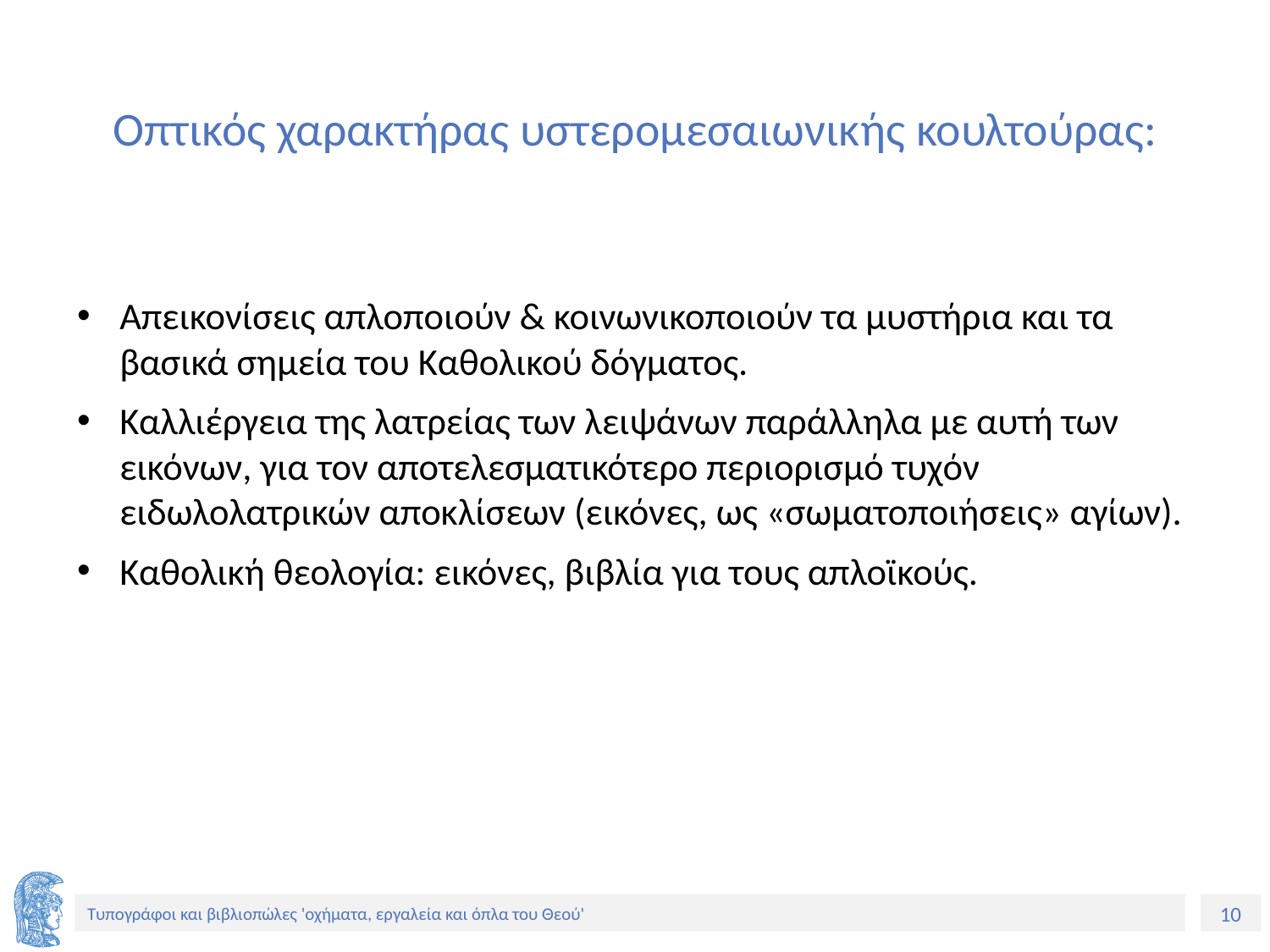

# Οπτικός χαρακτήρας υστερομεσαιωνικής κουλτούρας:
Απεικονίσεις απλοποιούν & κοινωνικοποιούν τα μυστήρια και τα βασικά σημεία του Καθολικού δόγματος.
Καλλιέργεια της λατρείας των λειψάνων παράλληλα με αυτή των εικόνων, για τον αποτελεσματικότερο περιορισμό τυχόν ειδωλολατρικών αποκλίσεων (εικόνες, ως «σωματοποιήσεις» αγίων).
Καθολική θεολογία: εικόνες, βιβλία για τους απλοϊκούς.